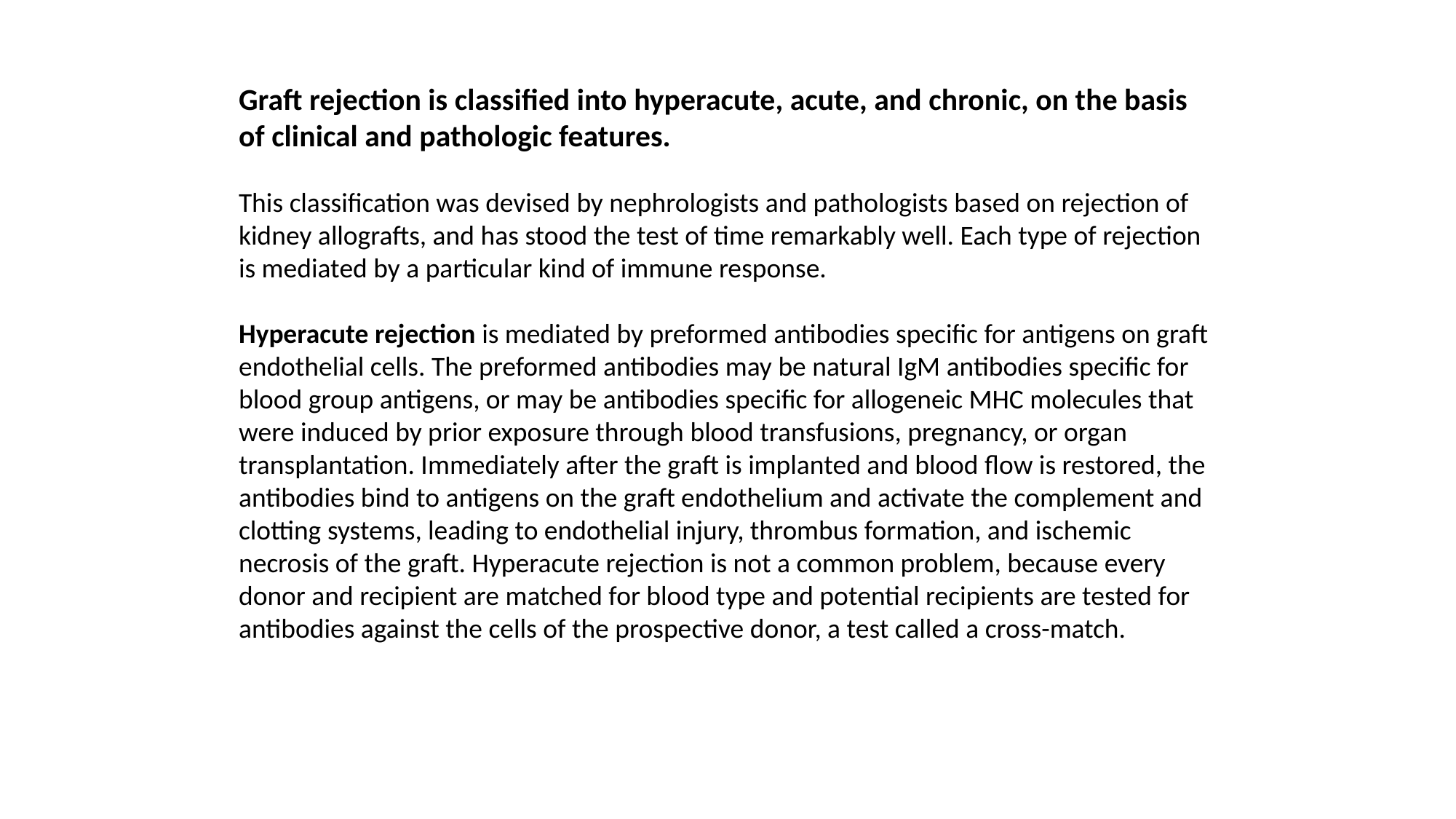

Graft rejection is classified into hyperacute, acute, and chronic, on the basis of clinical and pathologic features.

This classification was devised by nephrologists and pathologists based on rejection of kidney allografts, and has stood the test of time remarkably well. Each type of rejection is mediated by a particular kind of immune response.

Hyperacute rejection is mediated by preformed antibodies specific for antigens on graft endothelial cells. The preformed antibodies may be natural IgM antibodies specific for blood group antigens, or may be antibodies specific for allogeneic MHC molecules that were induced by prior exposure through blood transfusions, pregnancy, or organ transplantation. Immediately after the graft is implanted and blood flow is restored, the antibodies bind to antigens on the graft endothelium and activate the complement and clotting systems, leading to endothelial injury, thrombus formation, and ischemic necrosis of the graft. Hyperacute rejection is not a common problem, because every donor and recipient are matched for blood type and potential recipients are tested for antibodies against the cells of the prospective donor, a test called a cross-match.